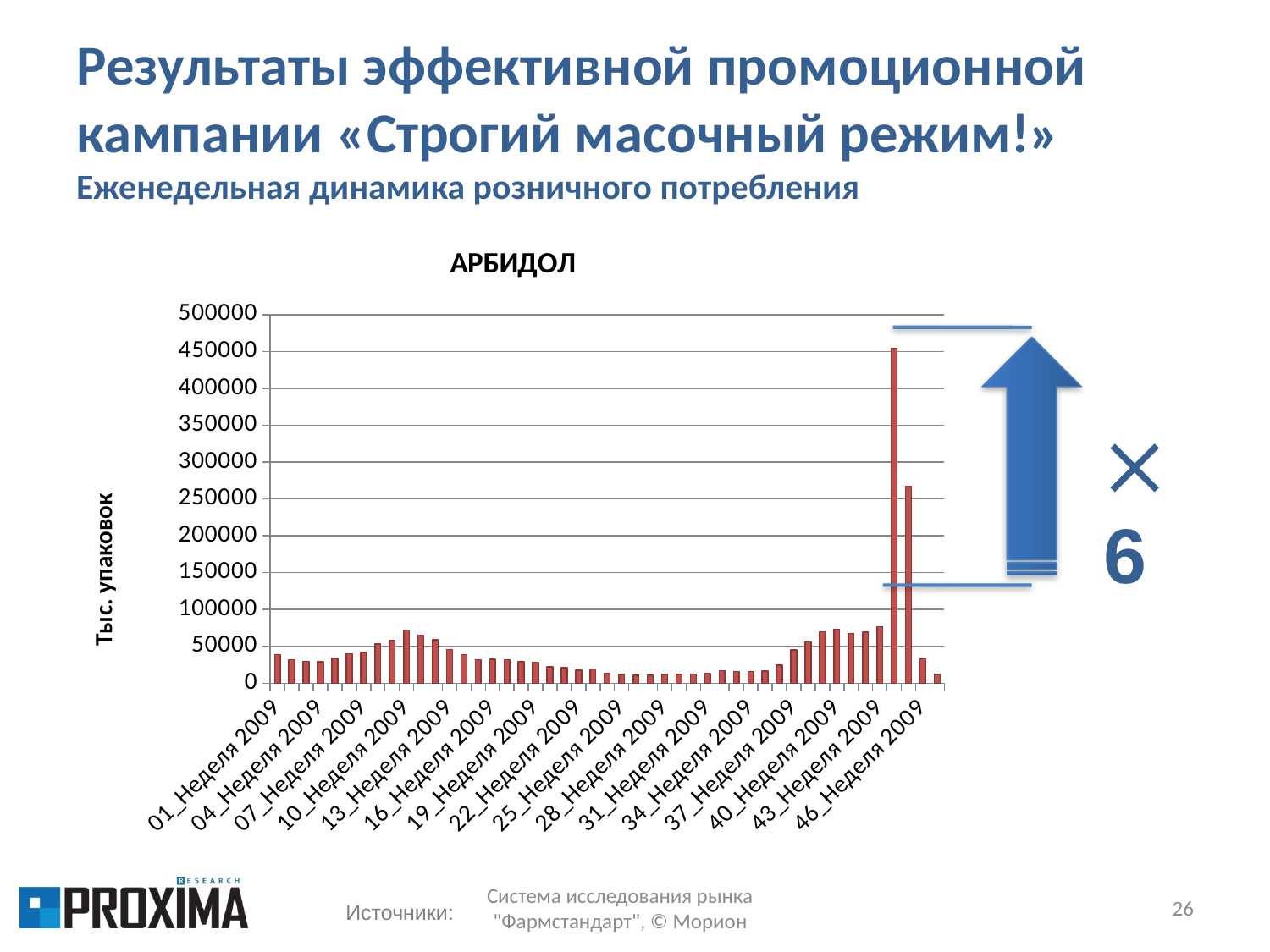

# Результаты эффективной промоционной кампании «Строгий масочный режим!» Еженедельная динамика розничного потребления

### Chart:

| Category | АРБИДОЛ |
|---|---|
| 01_Неделя 2009 | 38956.005945623474 |
| 02_Неделя 2009 | 31815.18899551965 |
| 03_Неделя 2009 | 29714.435415871245 |
| 04_Неделя 2009 | 29081.645053233202 |
| 05_Неделя 2009 | 33388.717156508916 |
| 06_Неделя 2009 | 40060.68959532268 |
| 07_Неделя 2009 | 41667.502245287425 |
| 08_Неделя 2009 | 53134.513179509784 |
| 09_Неделя 2009 | 57815.77040621174 |
| 10_Неделя 2009 | 72138.8903080115 |
| 11_Неделя 2009 | 65091.84104383011 |
| 12_Неделя 2009 | 58757.52001309101 |
| 13_Неделя 2009 | 45734.9391467181 |
| 14_Неделя 2009 | 38728.303519496956 |
| 15_Неделя 2009 | 31856.45464260222 |
| 16_Неделя 2009 | 32719.01812457073 |
| 17_Неделя 2009 | 32018.730495264506 |
| 18_Неделя 2009 | 28819.624649058398 |
| 19_Неделя 2009 | 27963.037030773507 |
| 20_Неделя 2009 | 22095.955272024643 |
| 21_Неделя 2009 | 21020.90754088525 |
| 22_Неделя 2009 | 17672.690323809213 |
| 23_Неделя 2009 | 19005.235087619163 |
| 24_Неделя 2009 | 12878.920302782313 |
| 25_Неделя 2009 | 11516.912559096114 |
| 26_Неделя 2009 | 10502.604730716095 |
| 27_Неделя 2009 | 10556.421498528354 |
| 28_Неделя 2009 | 11610.457505857494 |
| 29_Неделя 2009 | 12060.116457512055 |
| 30_Неделя 2009 | 12093.281193608354 |
| 31_Неделя 2009 | 12905.473462990358 |
| 32_Неделя 2009 | 16903.69358131931 |
| 33_Неделя 2009 | 15550.36502459941 |
| 34_Неделя 2009 | 15714.806362790143 |
| 35_Неделя 2009 | 16436.408512393842 |
| 36_Неделя 2009 | 24575.468805310313 |
| 37_Неделя 2009 | 44878.4145228533 |
| 38_Неделя 2009 | 56061.99979339016 |
| 39_Неделя 2009 | 69965.28224716075 |
| 40_Неделя 2009 | 73252.44895232213 |
| 41_Неделя 2009 | 67451.9854019758 |
| 42_Неделя 2009 | 69472.07413134696 |
| 43_Неделя 2009 | 76651.30578573873 |
| 44_Неделя 2009 | 454634.99244031694 |
| 45_Неделя 2009 | 267080.0227450461 |
| 46_Неделя 2009 | 33722.54158516434 |
| 47_Неделя 2009 | 11699.031172729365 |
× 6
Система исследования рынка "Фармстандарт", © Морион
26
Источники: